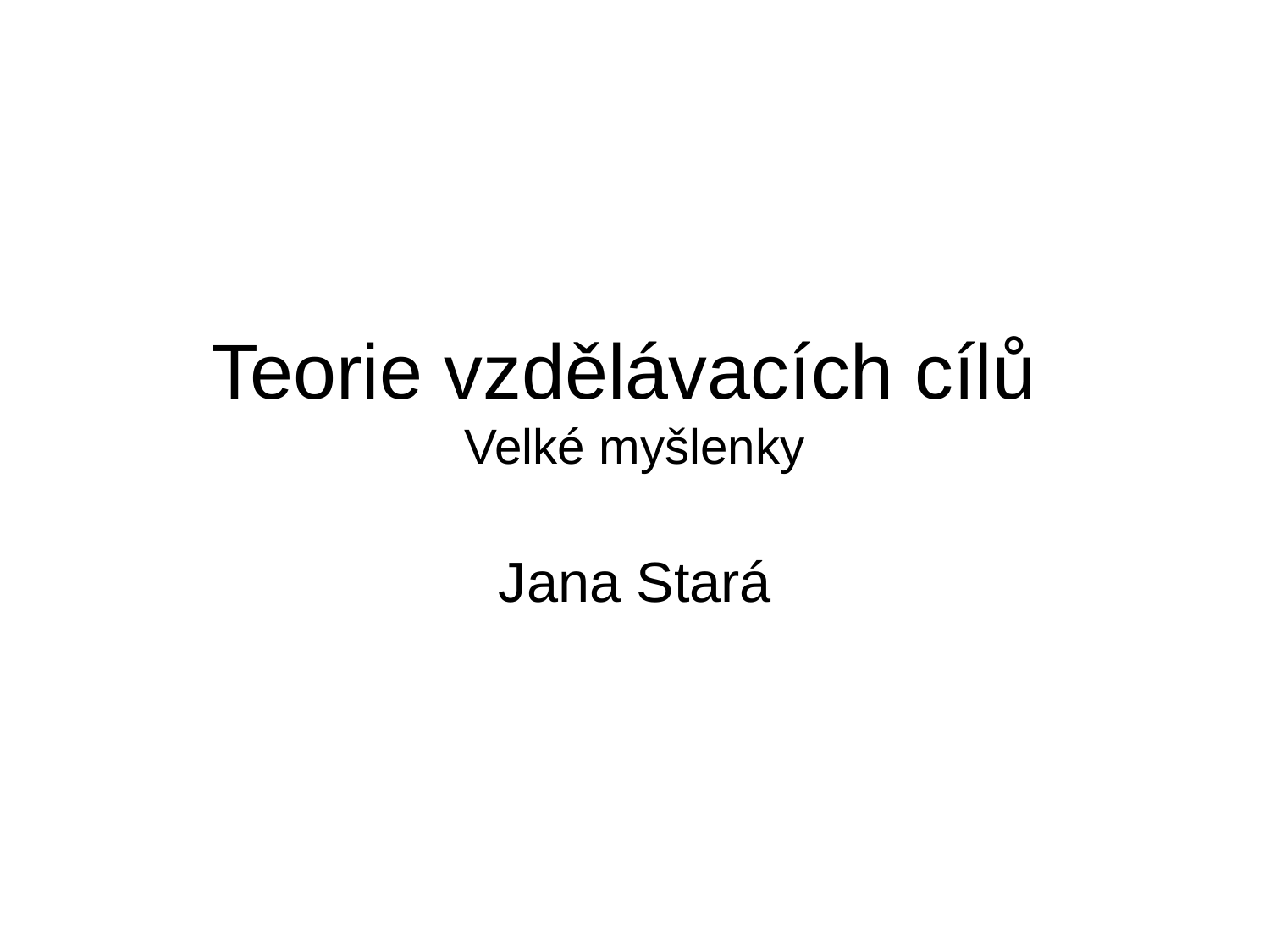

# Teorie vzdělávacích cílů Velké myšlenky
Jana Stará